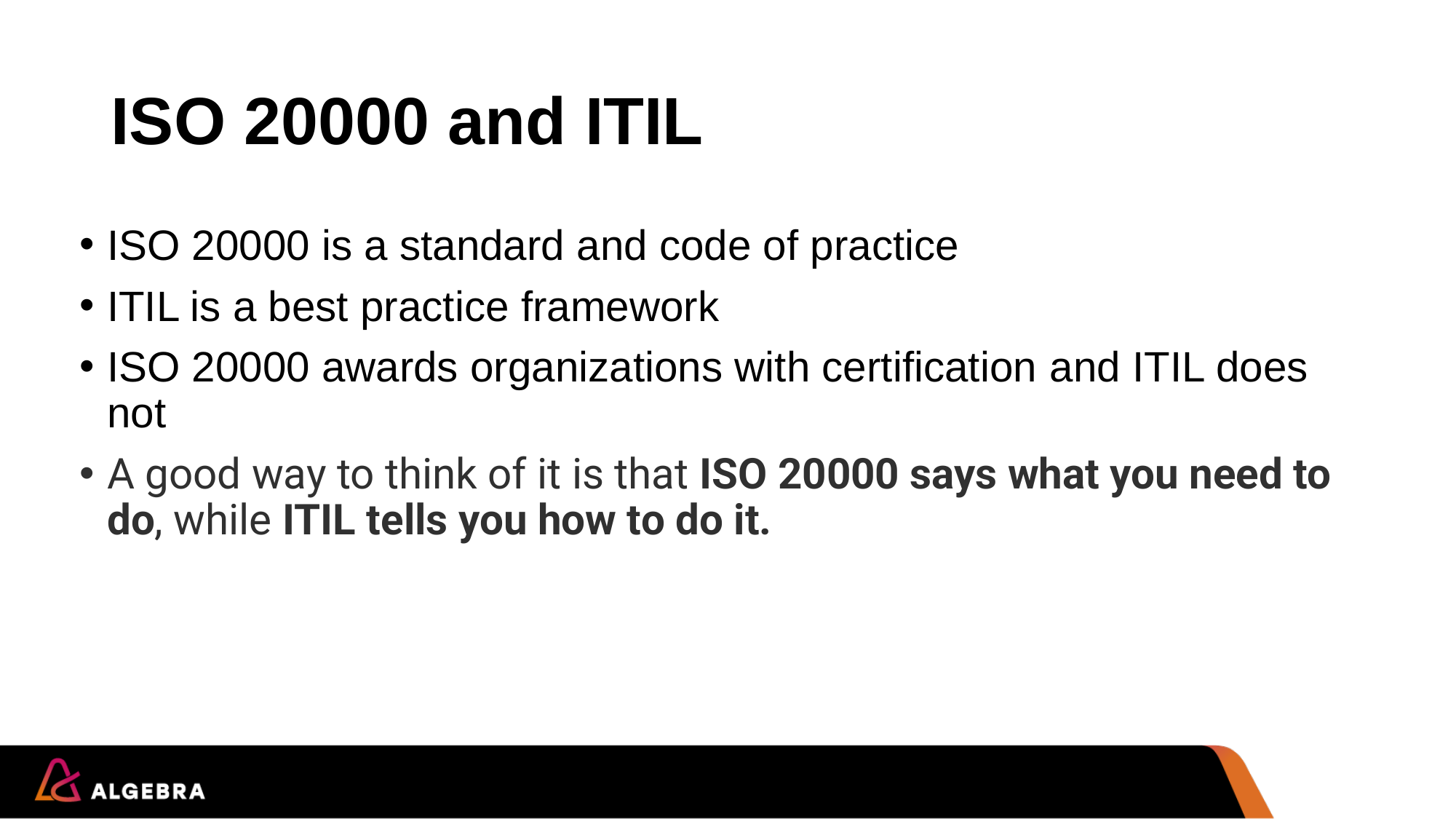

# ISO 20000 and ITIL
ISO 20000 is a standard and code of practice
ITIL is a best practice framework
ISO 20000 awards organizations with certification and ITIL does not
A good way to think of it is that ISO 20000 says what you need to do, while ITIL tells you how to do it.